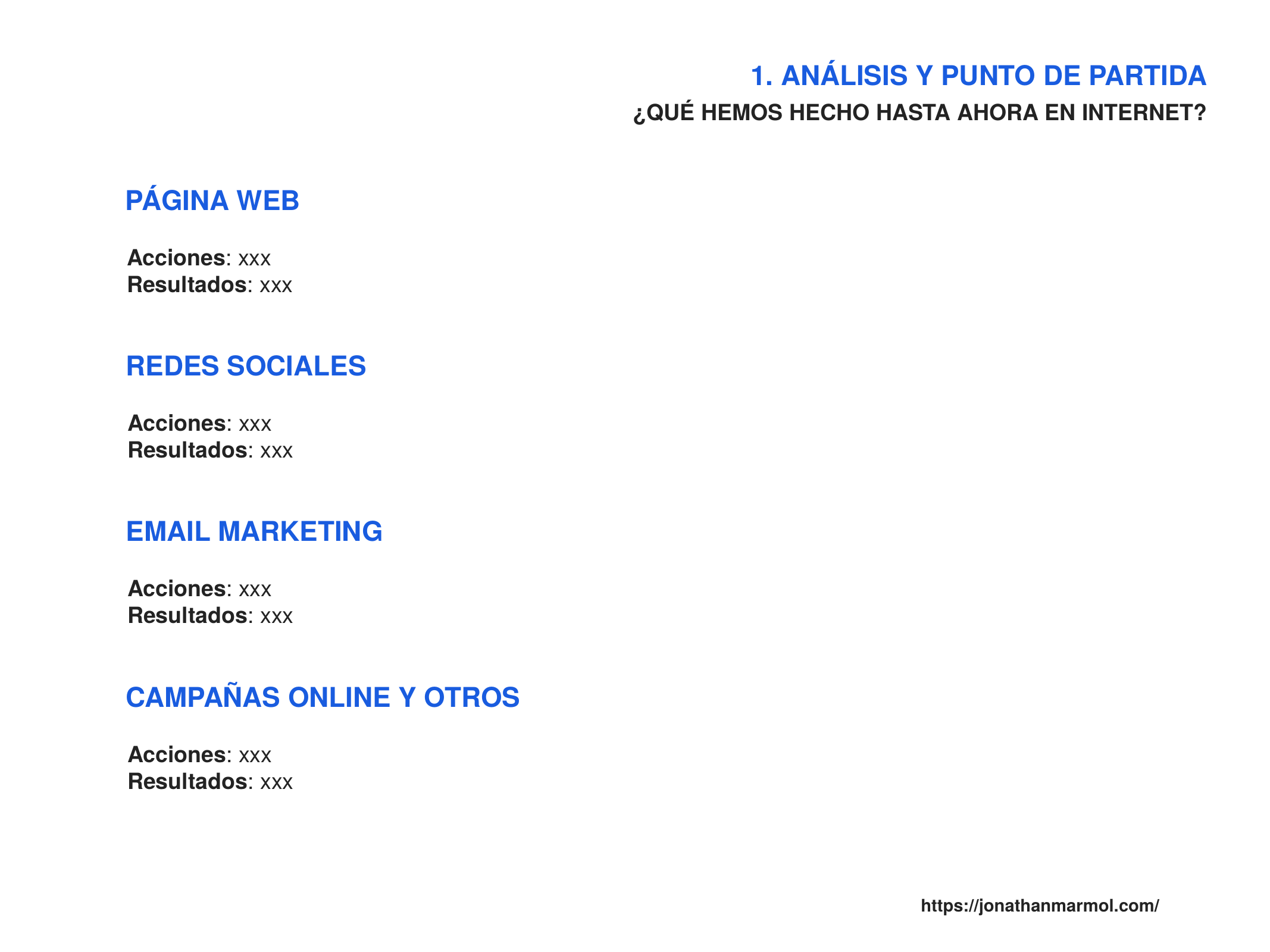

1. ANÁLISIS Y PUNTO DE PARTIDA
¿QUÉ HEMOS HECHO HASTA AHORA EN INTERNET?
PÁGINA WEB
Acciones: xxx
Resultados: xxx
REDES SOCIALES
Acciones: xxx
Resultados: xxx
EMAIL MARKETING
Acciones: xxx
Resultados: xxx
CAMPAÑAS ONLINE Y OTROS
Acciones: xxx
Resultados: xxx
https://jonathanmarmol.com/